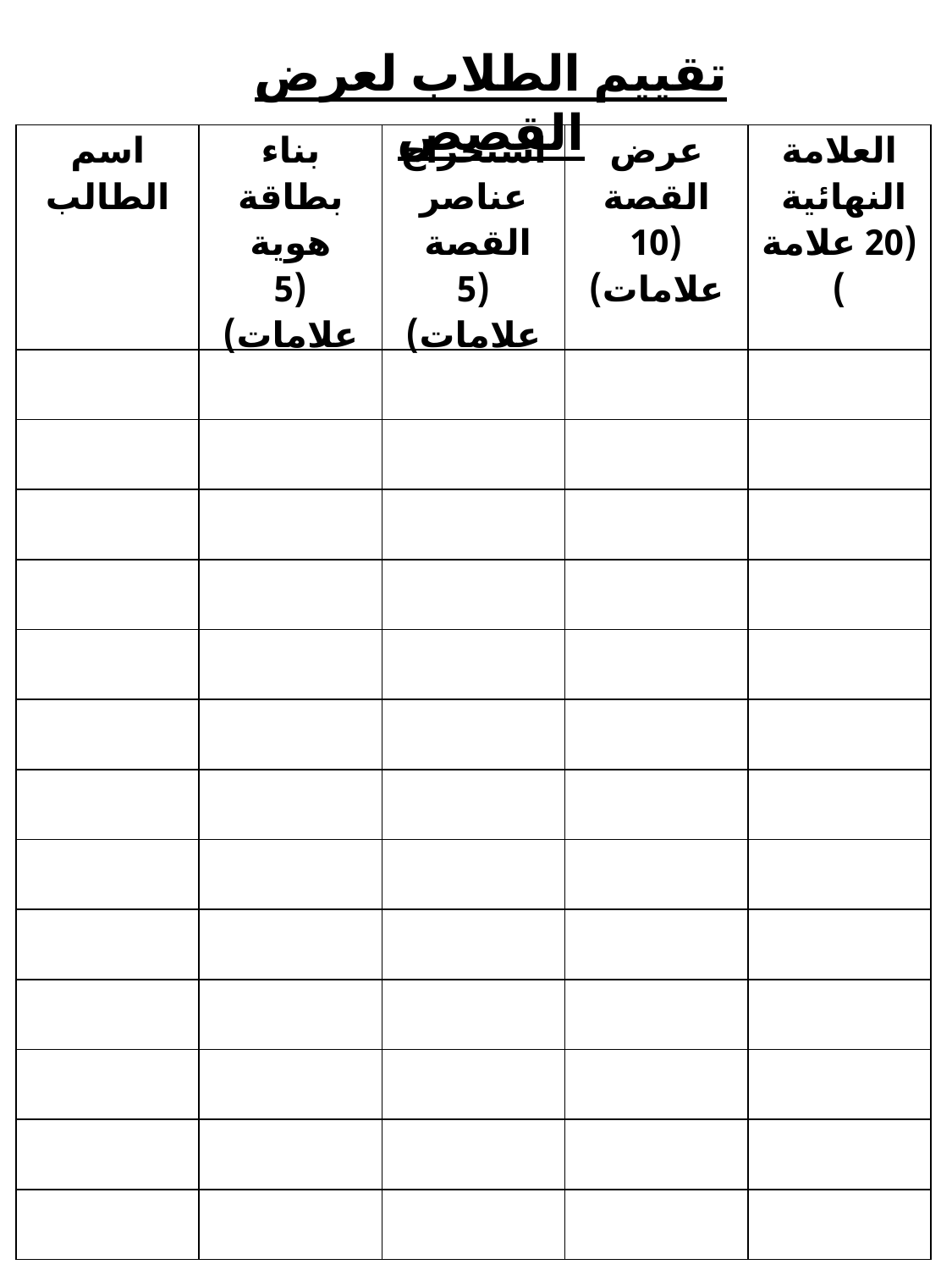

تقييم الطلاب لعرض القصص
| اسم الطالب | بناء بطاقة هوية (5 علامات) | استخراج عناصر القصة (5 علامات) | عرض القصة (10 علامات) | العلامة النهائية (20 علامة ) |
| --- | --- | --- | --- | --- |
|  |  |  |  |  |
|  |  |  |  |  |
|  |  |  |  |  |
|  |  |  |  |  |
|  |  |  |  |  |
|  |  |  |  |  |
|  |  |  |  |  |
|  |  |  |  |  |
|  |  |  |  |  |
|  |  |  |  |  |
|  |  |  |  |  |
|  |  |  |  |  |
|  |  |  |  |  |